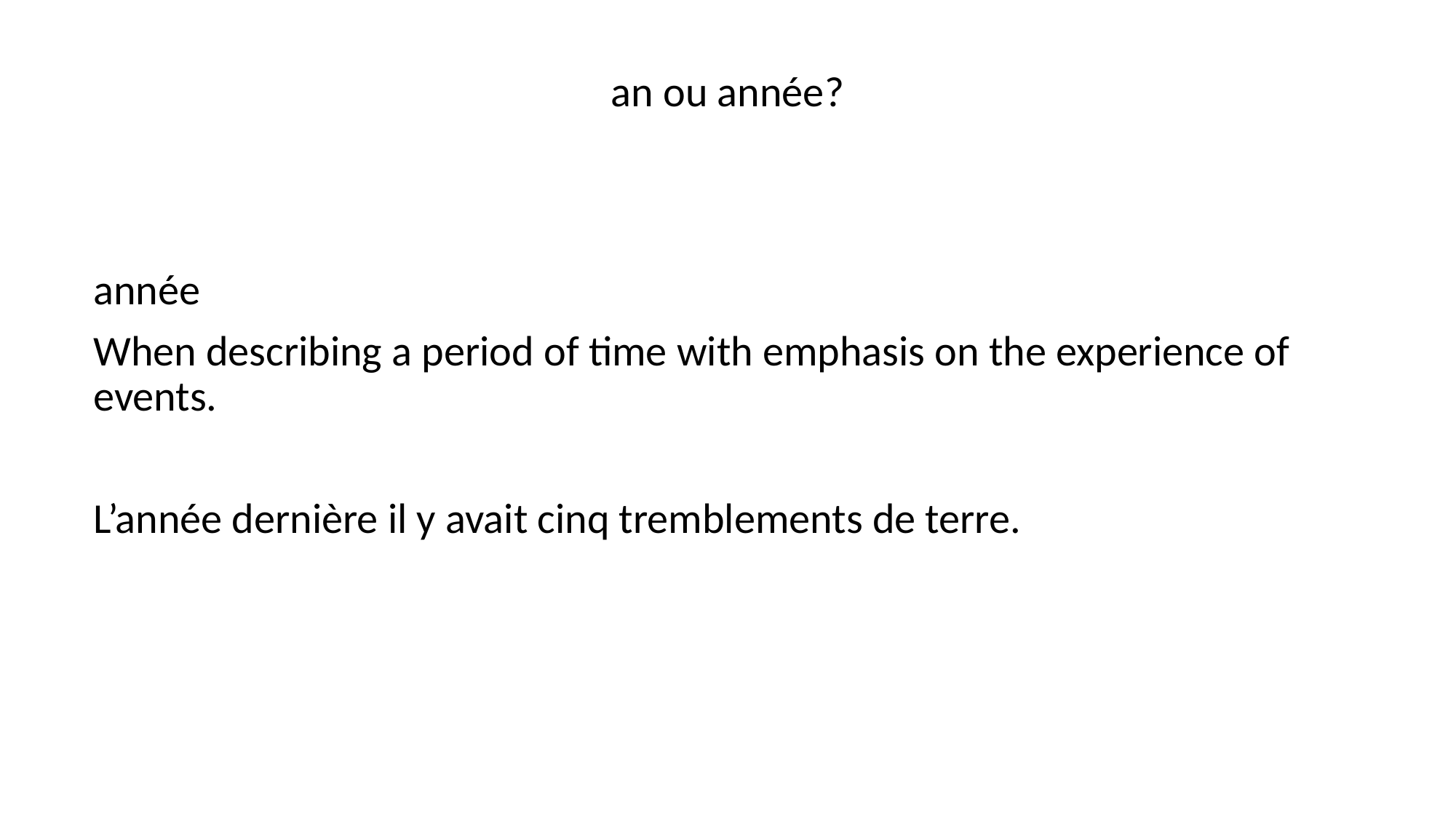

# an ou année?

année
When describing a period of time with emphasis on the experience of events.

L’année dernière il y avait cinq tremblements de terre.